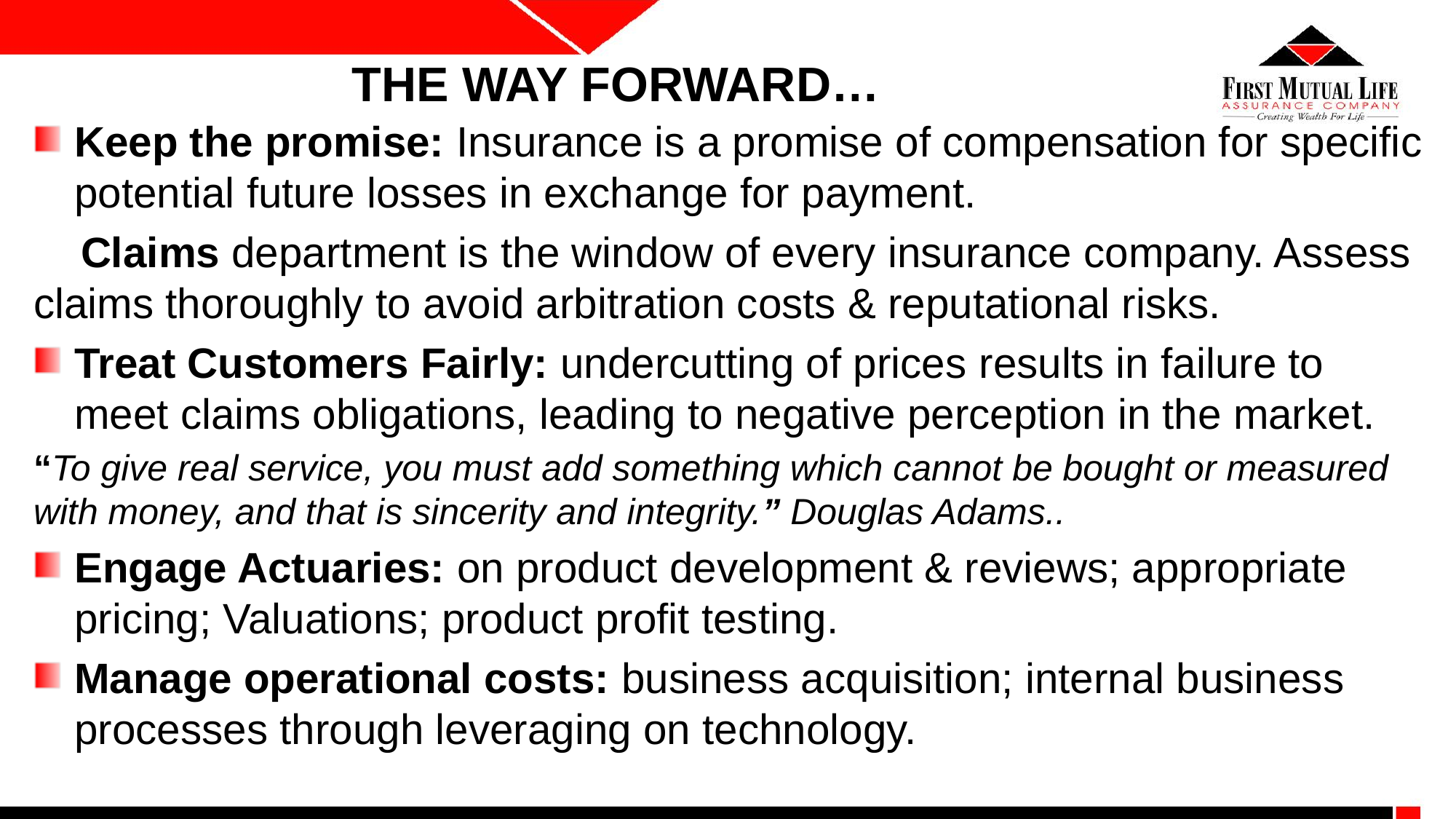

THE WAY FORWARD…
Keep the promise: Insurance is a promise of compensation for specific potential future losses in exchange for payment.
    Claims department is the window of every insurance company. Assess claims thoroughly to avoid arbitration costs & reputational risks.
Treat Customers Fairly: undercutting of prices results in failure to meet claims obligations, leading to negative perception in the market.
“To give real service, you must add something which cannot be bought or measured with money, and that is sincerity and integrity.” Douglas Adams..
Engage Actuaries: on product development & reviews; appropriate pricing; Valuations; product profit testing.
Manage operational costs: business acquisition; internal business processes through leveraging on technology.

21